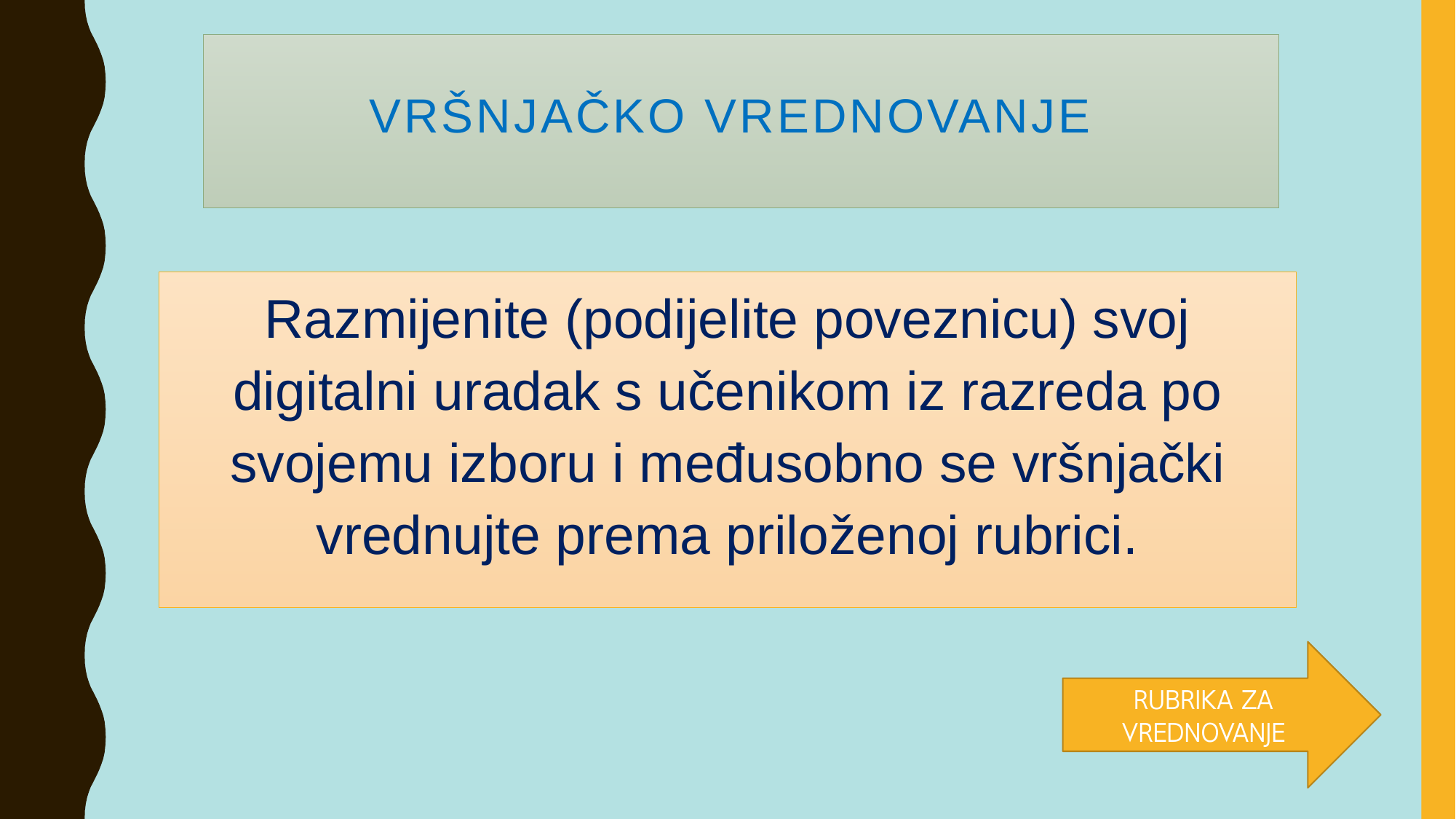

# VRŠNJAČKO VREDNOVANJE
Razmijenite (podijelite poveznicu) svoj digitalni uradak s učenikom iz razreda po svojemu izboru i međusobno se vršnjački vrednujte prema priloženoj rubrici.
RUBRIKA ZA VREDNOVANJE